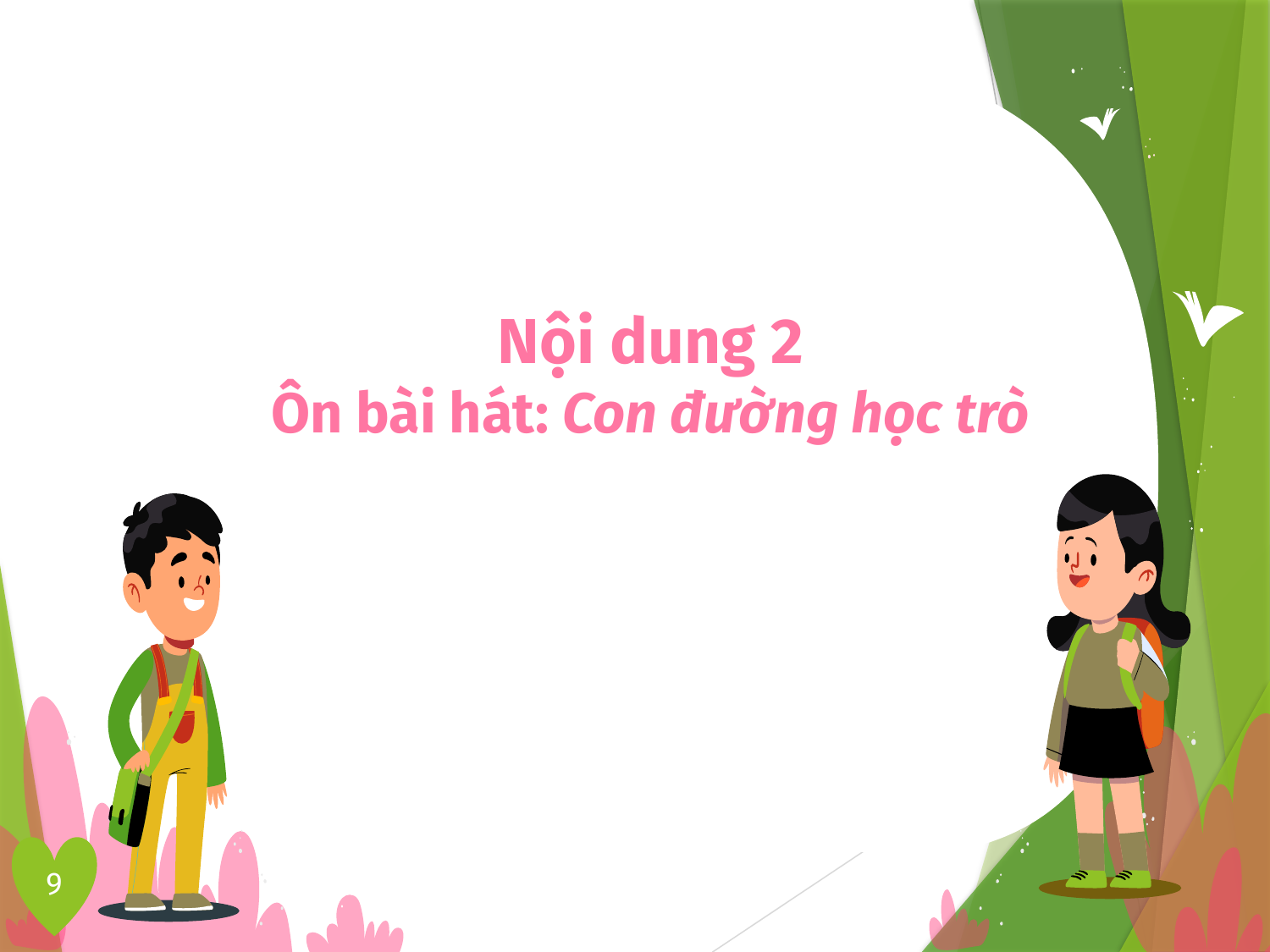

Nội dung 2
Ôn bài hát: Con đường học trò

9